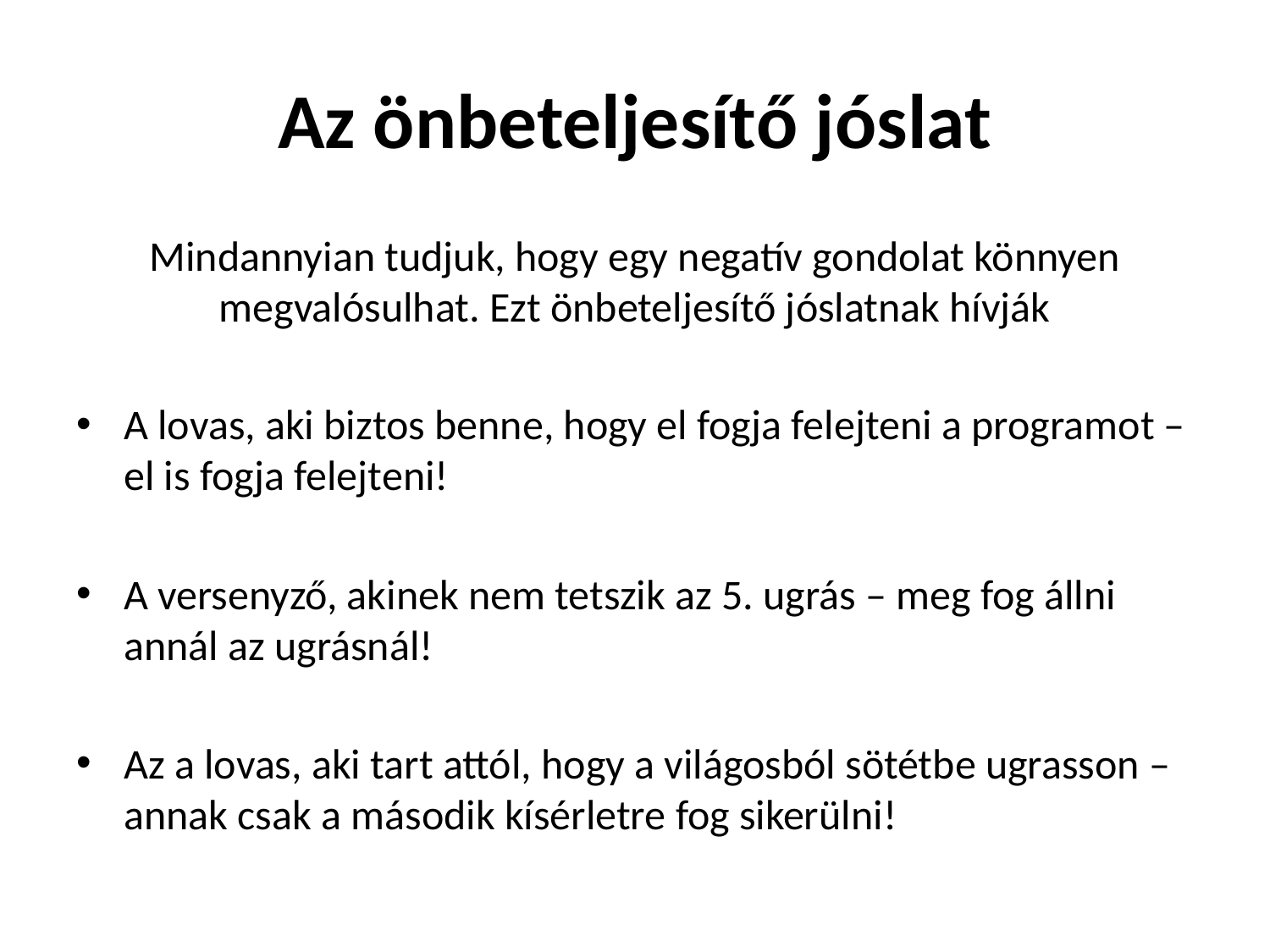

# Az önbeteljesítő jóslat
Mindannyian tudjuk, hogy egy negatív gondolat könnyen megvalósulhat. Ezt önbeteljesítő jóslatnak hívják

A lovas, aki biztos benne, hogy el fogja felejteni a programot – el is fogja felejteni!

A versenyző, akinek nem tetszik az 5. ugrás – meg fog állni annál az ugrásnál!

Az a lovas, aki tart attól, hogy a világosból sötétbe ugrasson – annak csak a második kísérletre fog sikerülni!